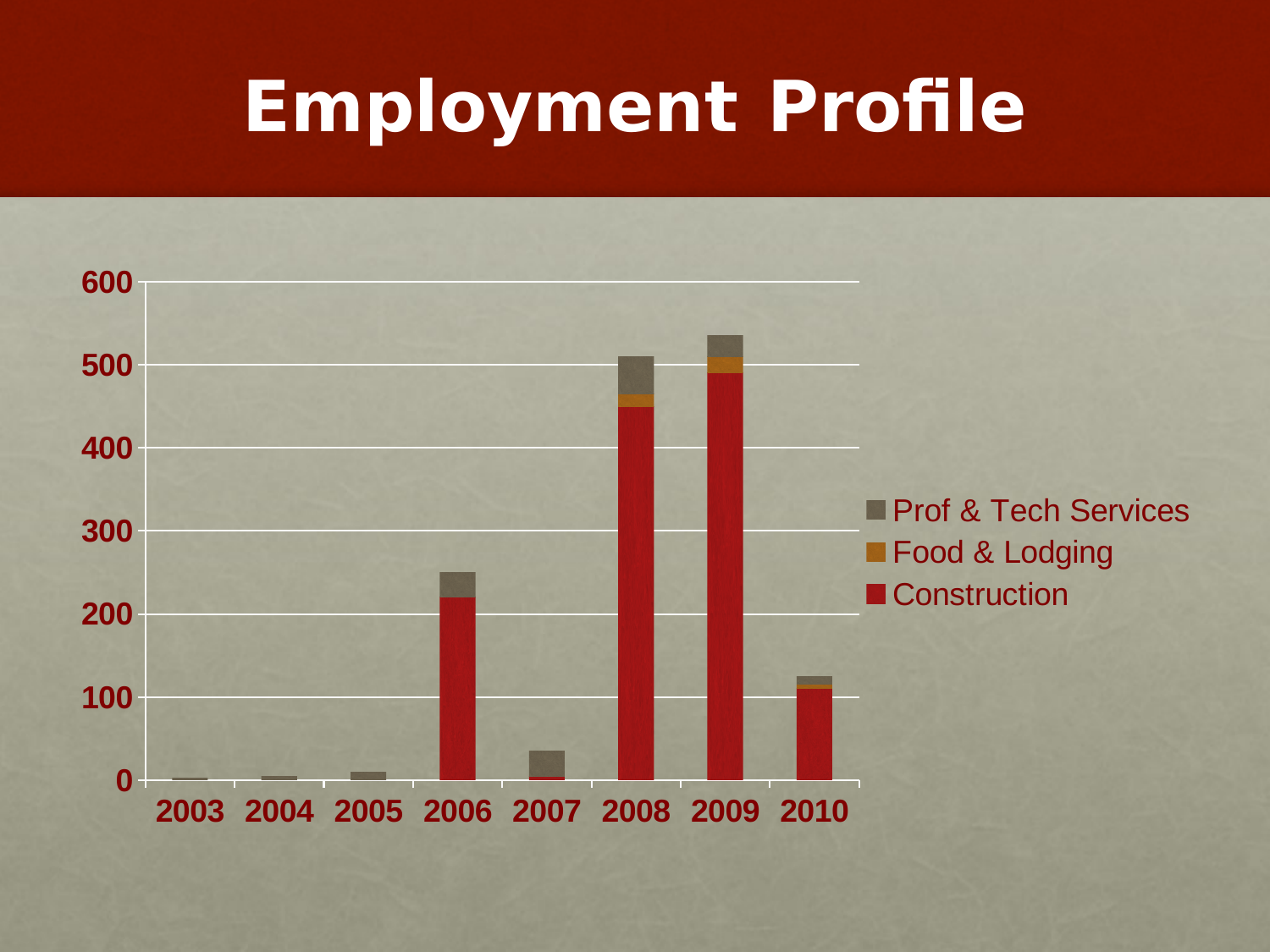

# Employment Profile

### Chart

| Category | Construction | Food & Lodging | Prof & Tech Services |
|---|---|---|---|
| 2003.0 | None | None | 3.0 |
| 2004.0 | None | None | 5.0 |
| 2005.0 | None | None | 10.0 |
| 2006.0 | 220.0 | None | 30.0 |
| 2007.0 | 5.0 | None | 30.0 |
| 2008.0 | 450.0 | 15.0 | 45.0 |
| 2009.0 | 490.0 | 20.0 | 25.0 |
| 2010.0 | 110.0 | 5.0 | 10.0 |